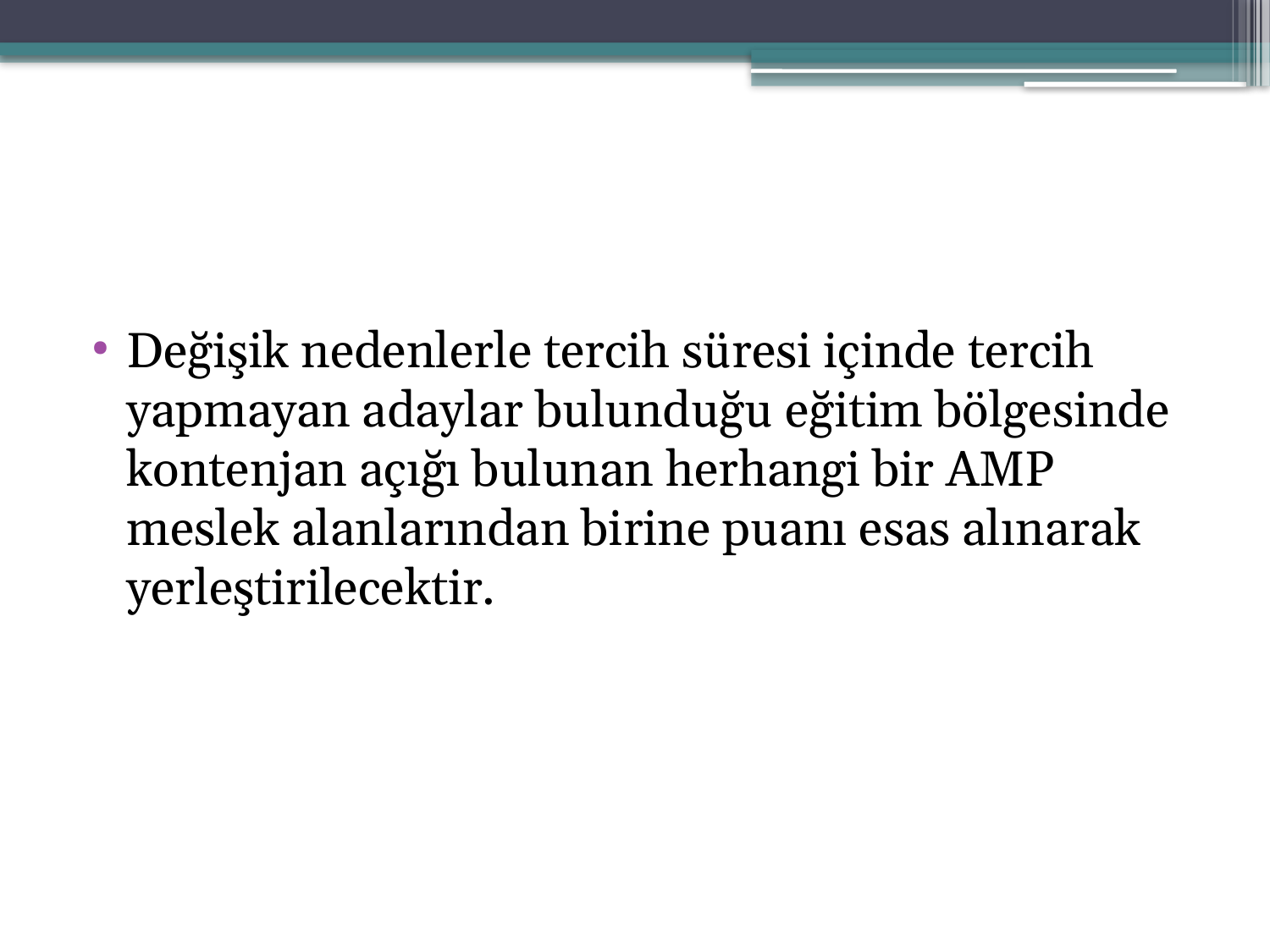

#
Değişik nedenlerle tercih süresi içinde tercih yapmayan adaylar bulunduğu eğitim bölgesinde kontenjan açığı bulunan herhangi bir AMP meslek alanlarından birine puanı esas alınarak yerleştirilecektir.